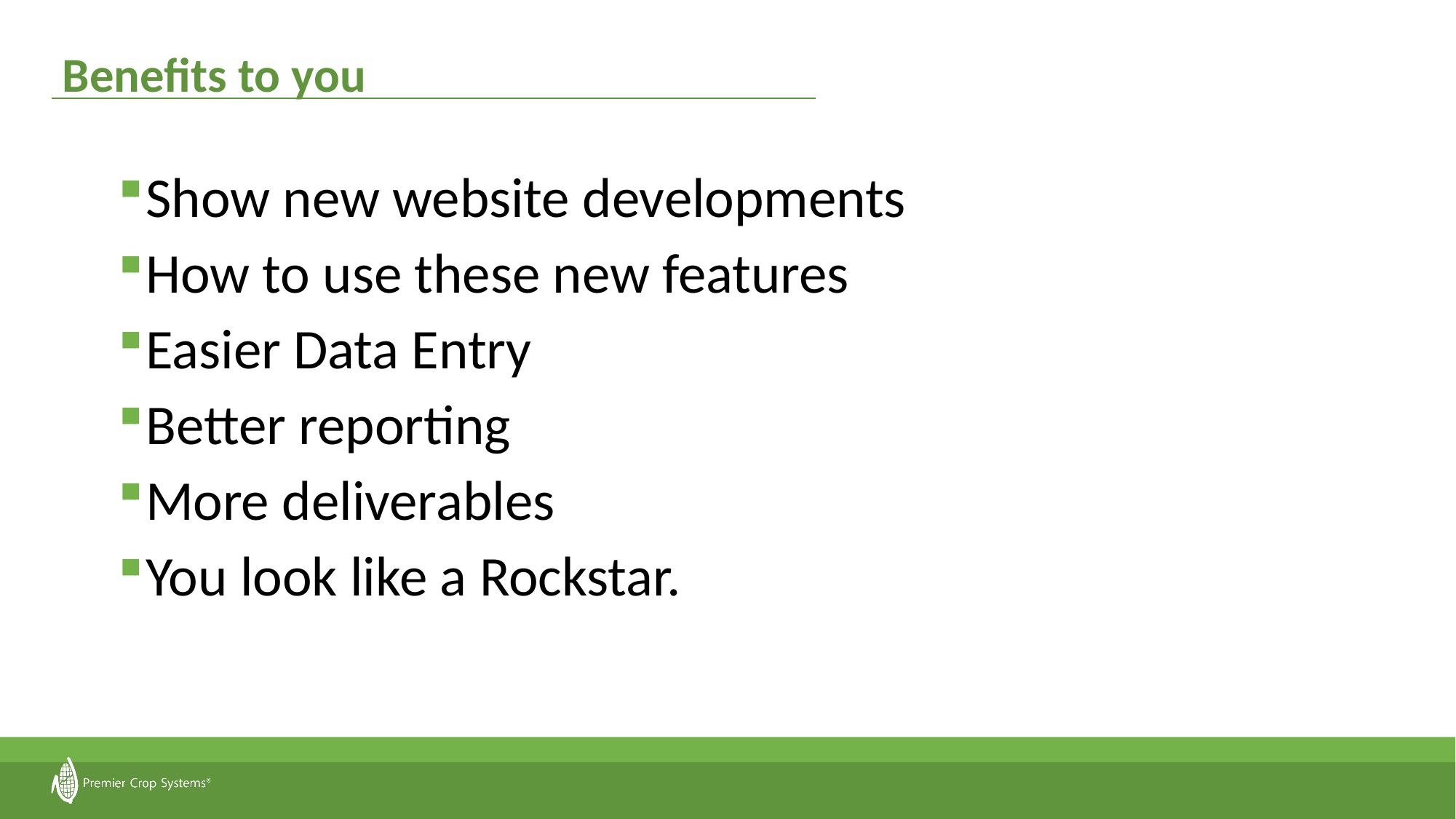

# Benefits to you
Show new website developments
How to use these new features
Easier Data Entry
Better reporting
More deliverables
You look like a Rockstar.